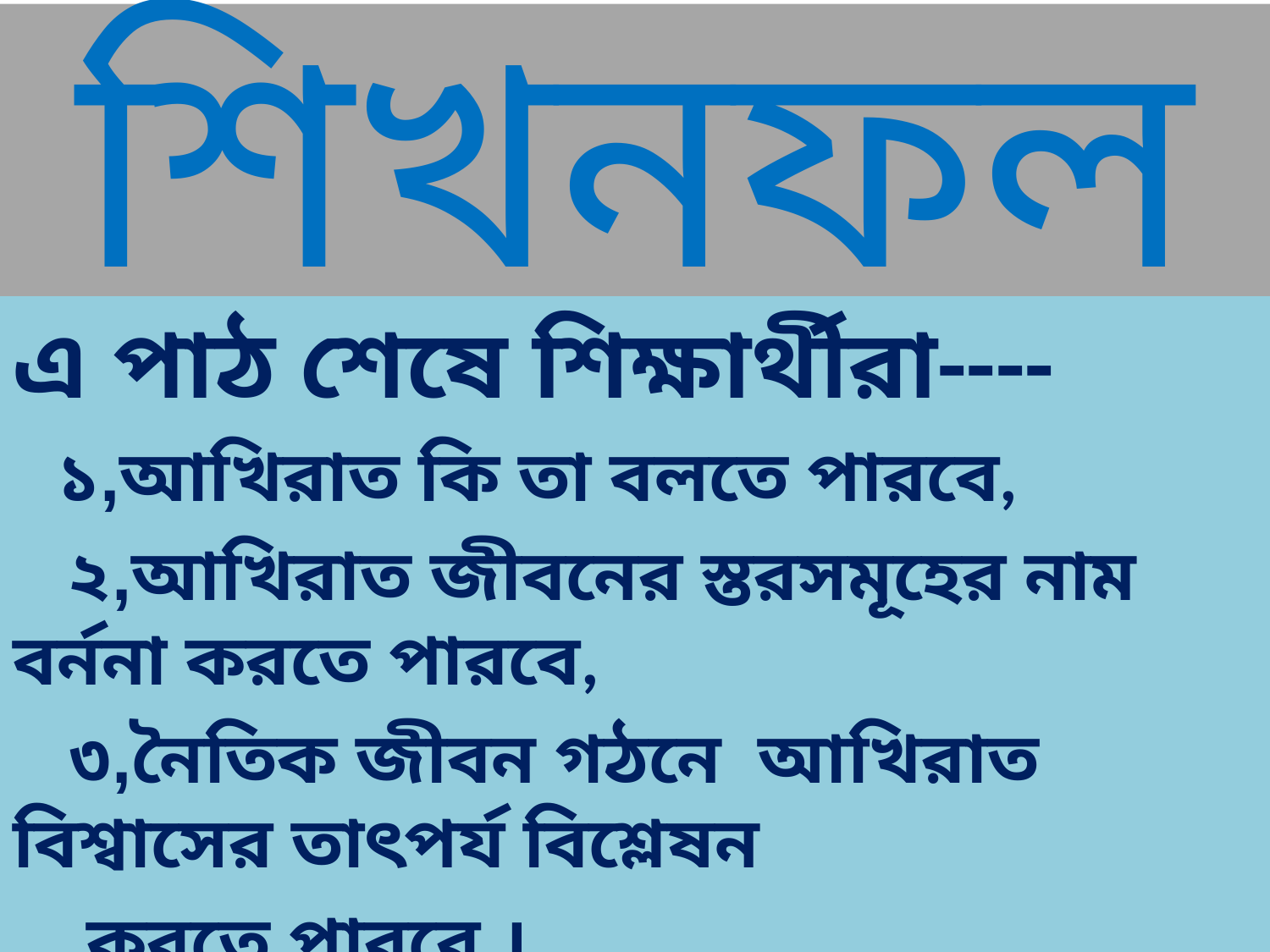

# শিখনফল
এ পাঠ শেষে শিক্ষার্থীরা----
   ১,আখিরাত কি তা বলতে পারবে,
   ২,আখিরাত জীবনের স্তরসমূহের নাম বর্ননা করতে পারবে,
   ৩,নৈতিক জীবন গঠনে  আখিরাত বিশ্বাসের তাৎপর্য বিশ্লেষন
    করতে পারবে ।